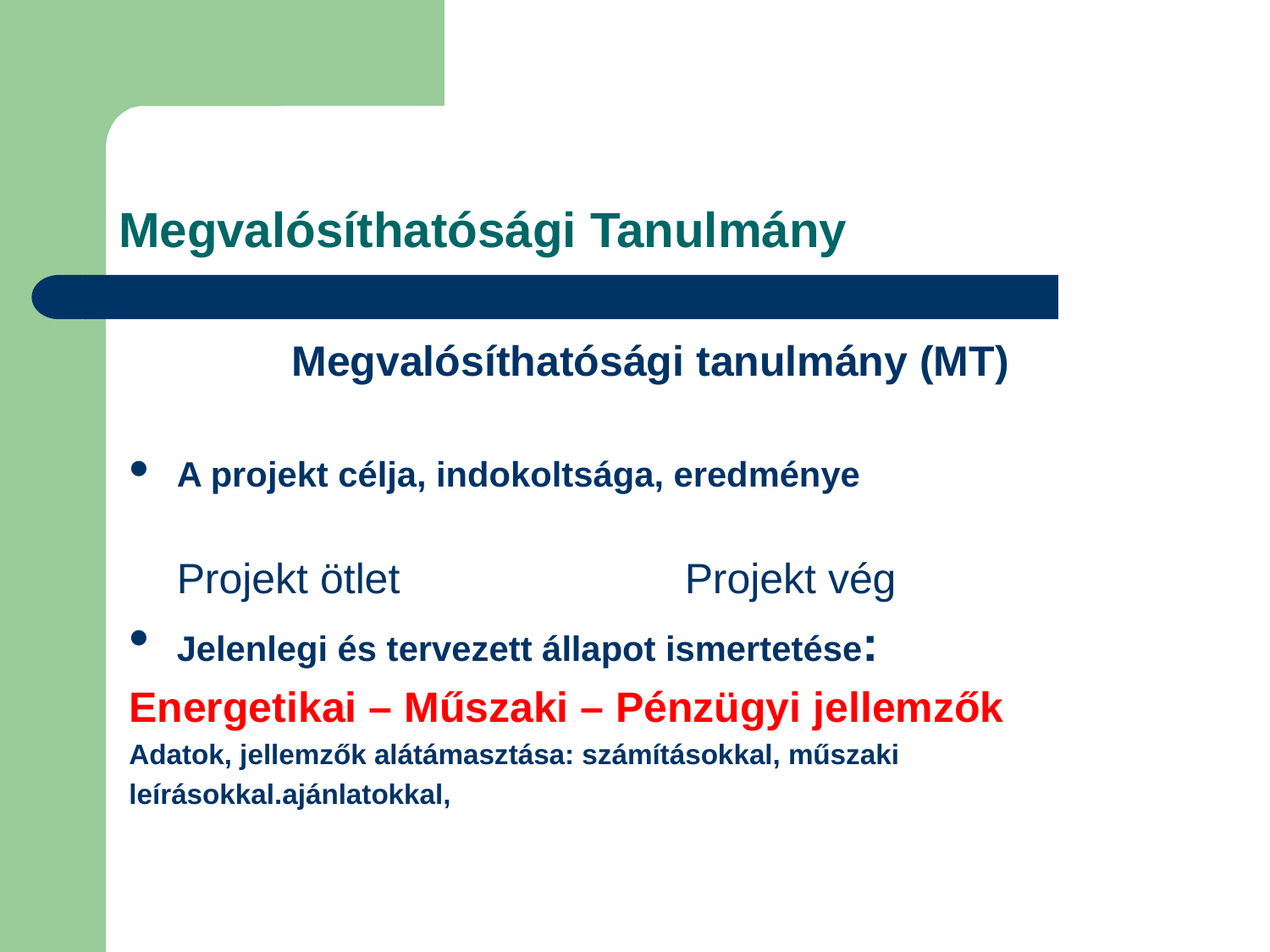

# Megvalósíthatósági Tanulmány
Megvalósíthatósági tanulmány (MT)

A projekt célja, indokoltsága, eredménye

	Projekt ötlet 			Projekt vég
Jelenlegi és tervezett állapot ismertetése:
Energetikai – Műszaki – Pénzügyi jellemzők
Adatok, jellemzők alátámasztása: számításokkal, műszaki
leírásokkal.ajánlatokkal,